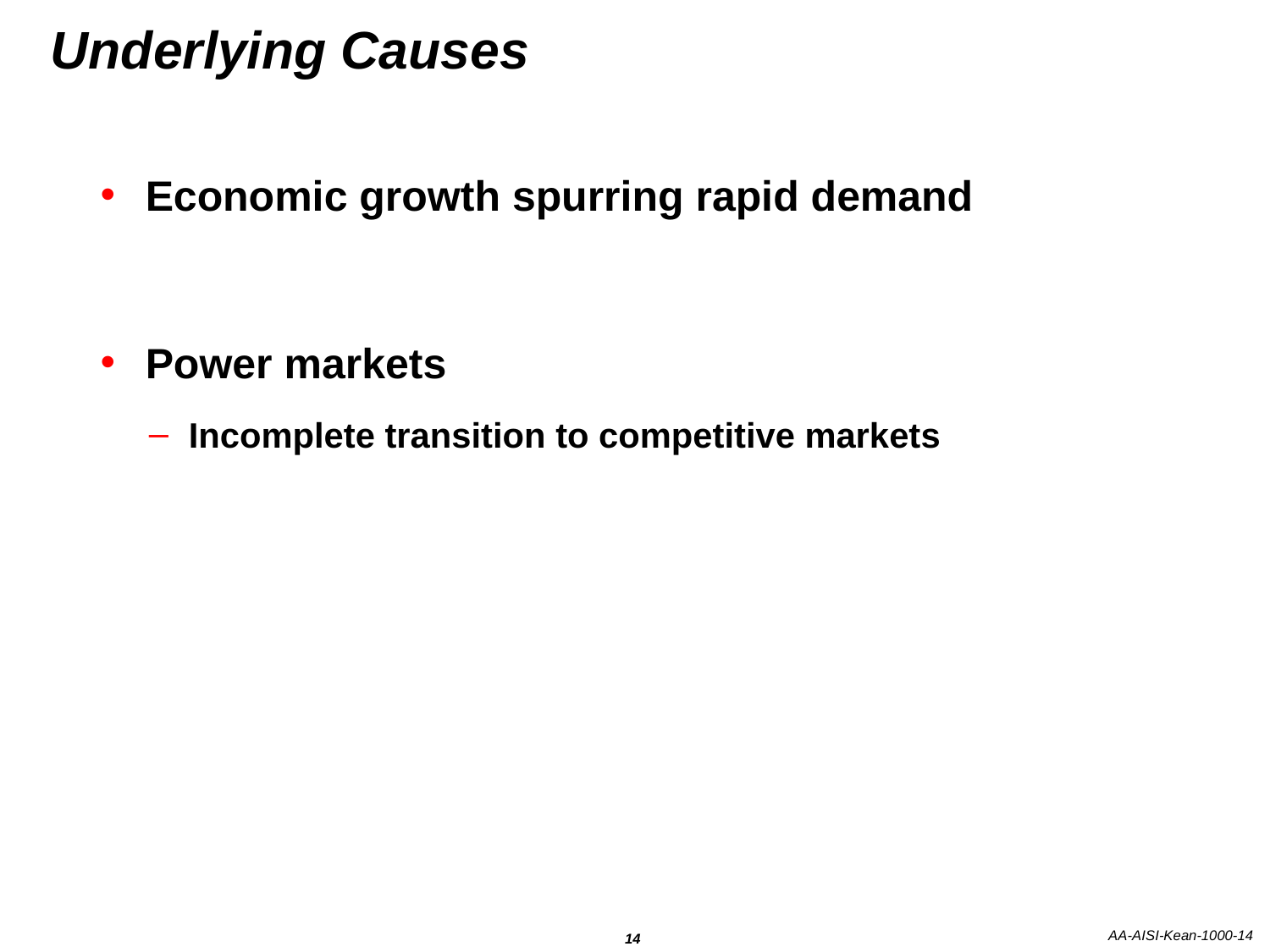

# Underlying Causes
Economic growth spurring rapid demand
Power markets
Incomplete transition to competitive markets